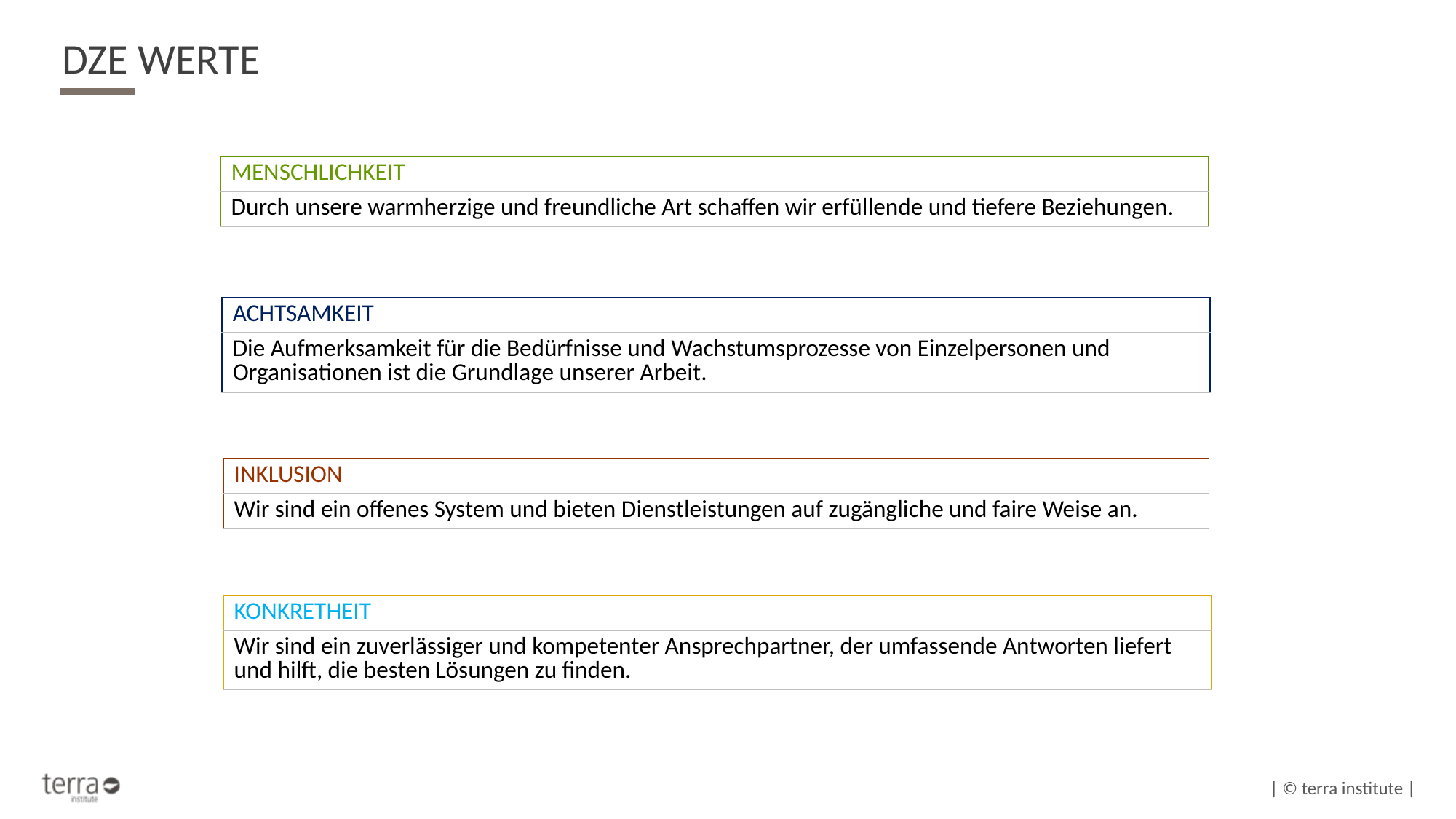

# DZE WERTE
| MENSCHLICHKEIT |
| --- |
| Durch unsere warmherzige und freundliche Art schaffen wir erfüllende und tiefere Beziehungen. |
| ACHTSAMKEIT |
| --- |
| Die Aufmerksamkeit für die Bedürfnisse und Wachstumsprozesse von Einzelpersonen und Organisationen ist die Grundlage unserer Arbeit. |
| INKLUSION |
| --- |
| Wir sind ein offenes System und bieten Dienstleistungen auf zugängliche und faire Weise an. |
| KONKRETHEIT |
| --- |
| Wir sind ein zuverlässiger und kompetenter Ansprechpartner, der umfassende Antworten liefert und hilft, die besten Lösungen zu finden. |